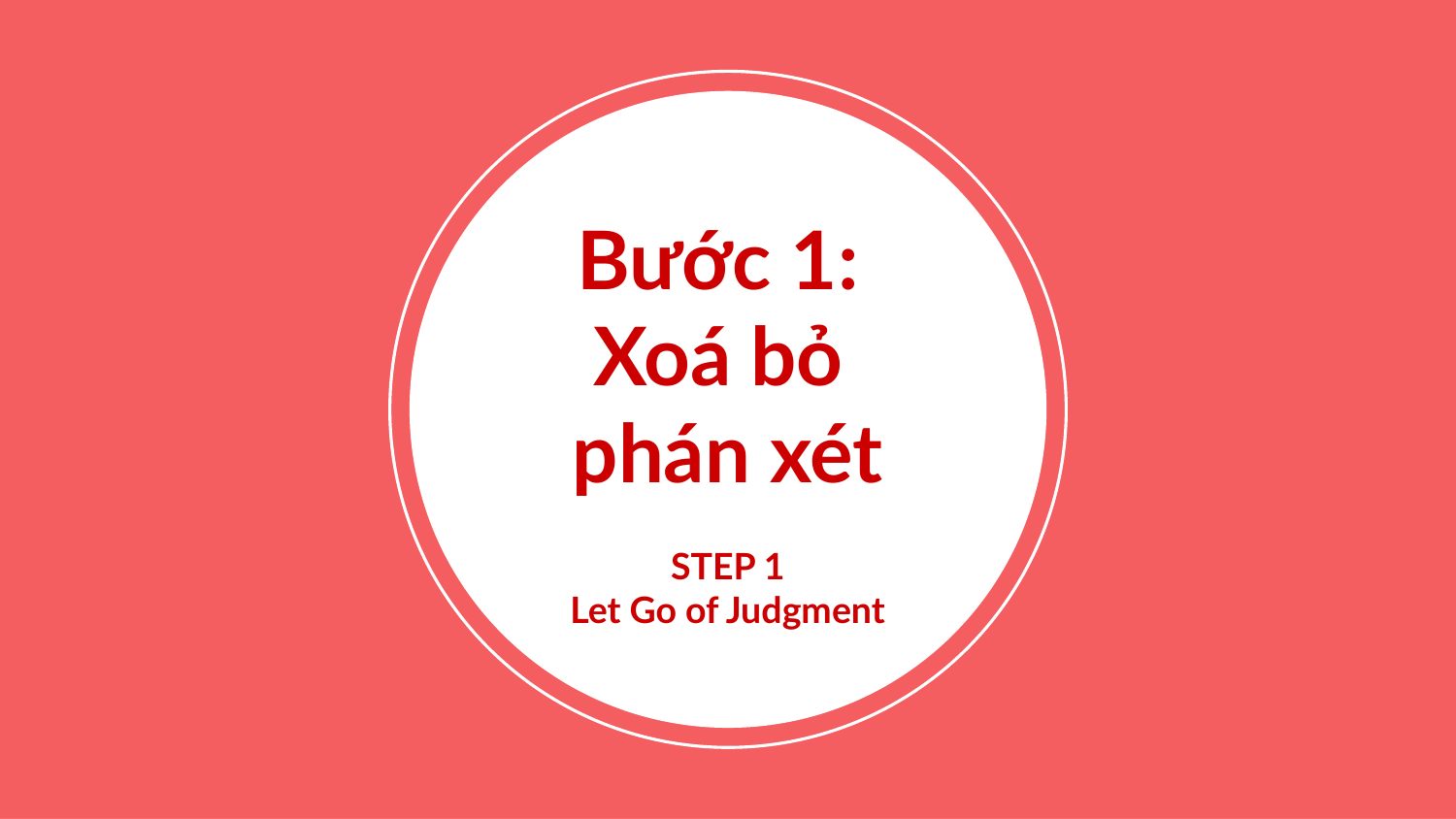

# Bước 1:
Xoá bỏ
phán xét

STEP 1
Let Go of Judgment